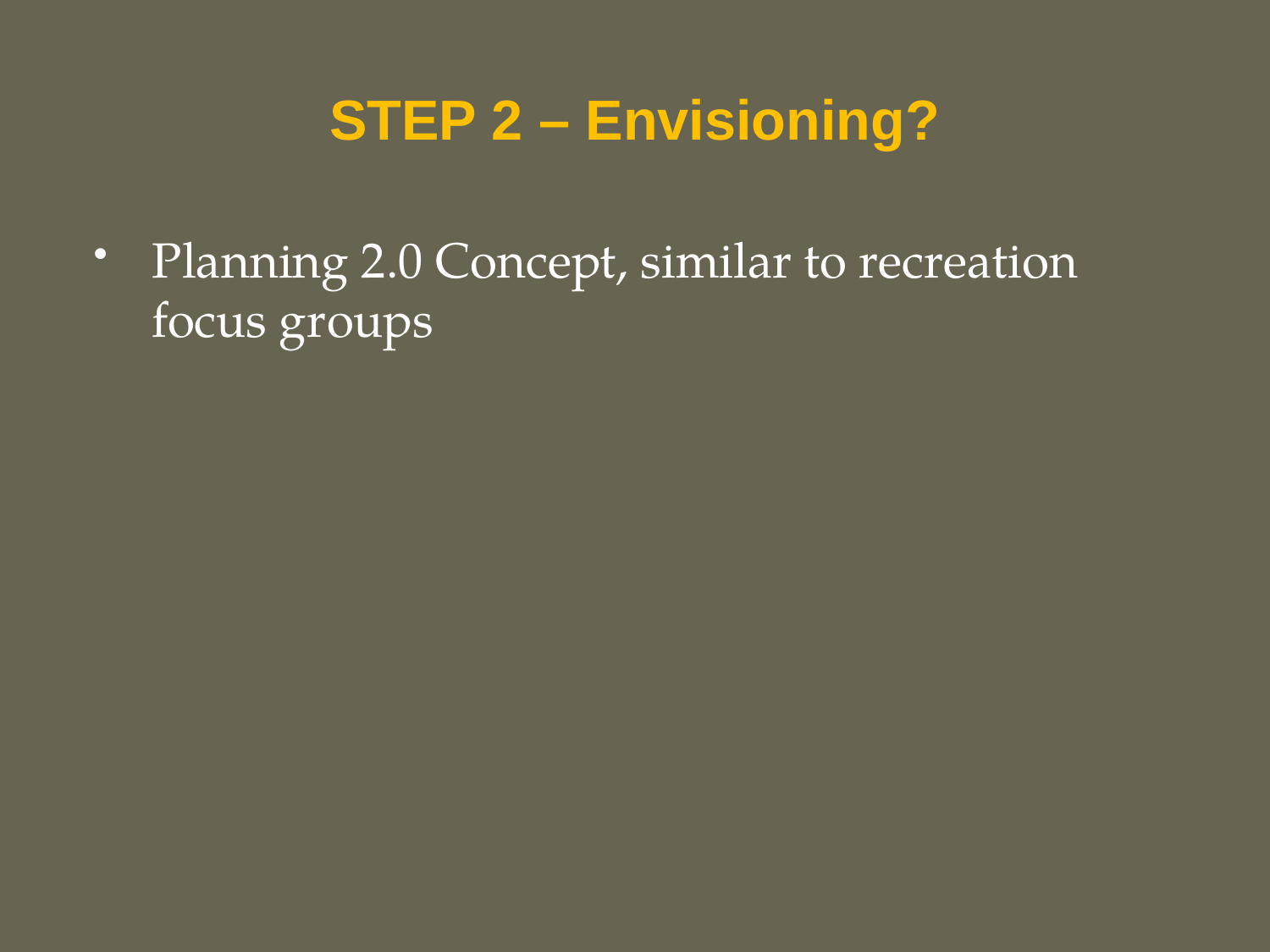

# STEP 2 – Envisioning?
Planning 2.0 Concept, similar to recreation focus groups